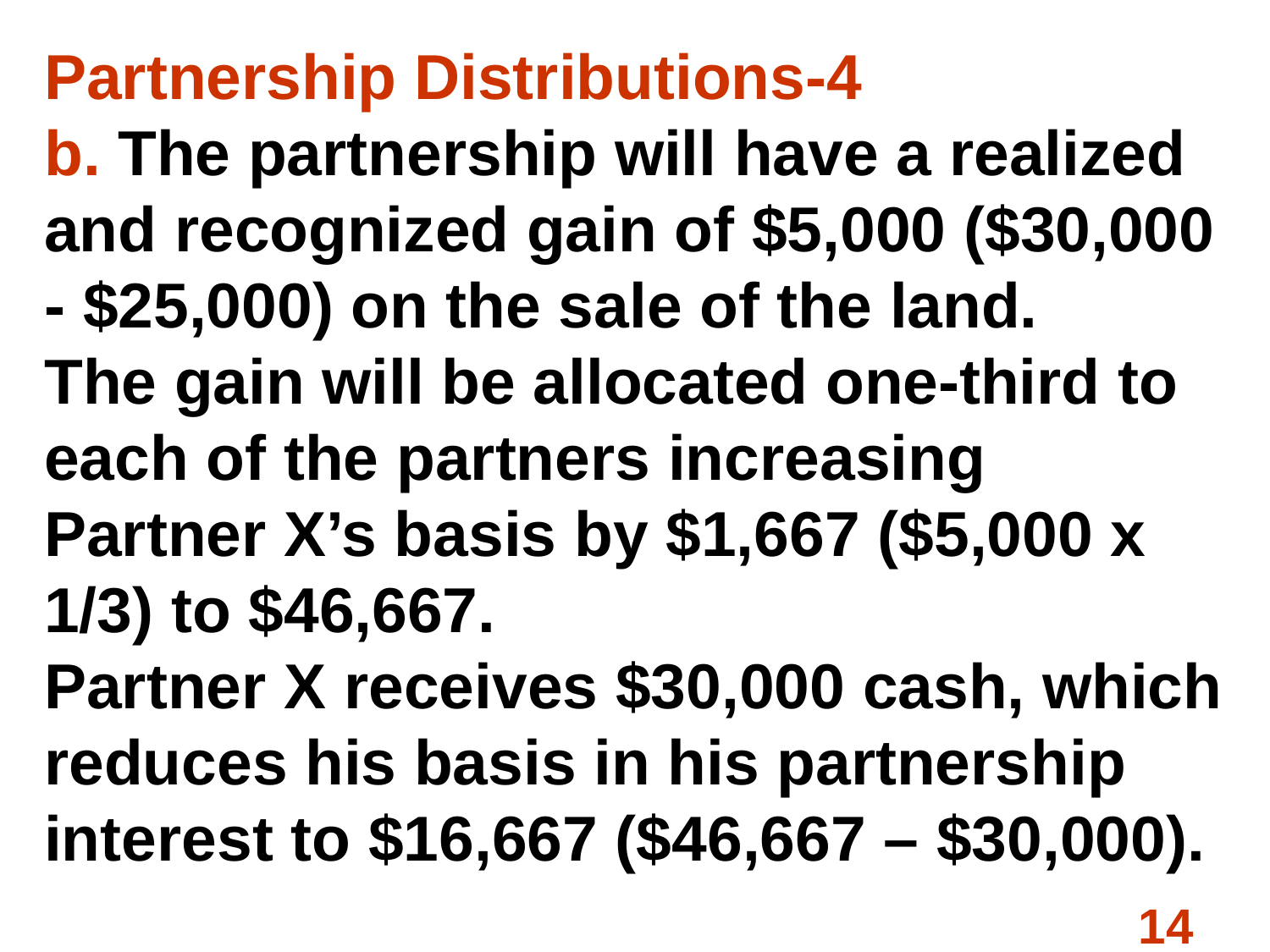

# Partnership Distributions-4 b. The partnership will have a realized and recognized gain of $5,000 ($30,000 - $25,000) on the sale of the land. The gain will be allocated one-third to each of the partners increasing Partner X’s basis by $1,667 ($5,000 x 1/3) to $46,667. Partner X receives $30,000 cash, which reduces his basis in his partnership interest to $16,667 ($46,667 – $30,000).
14